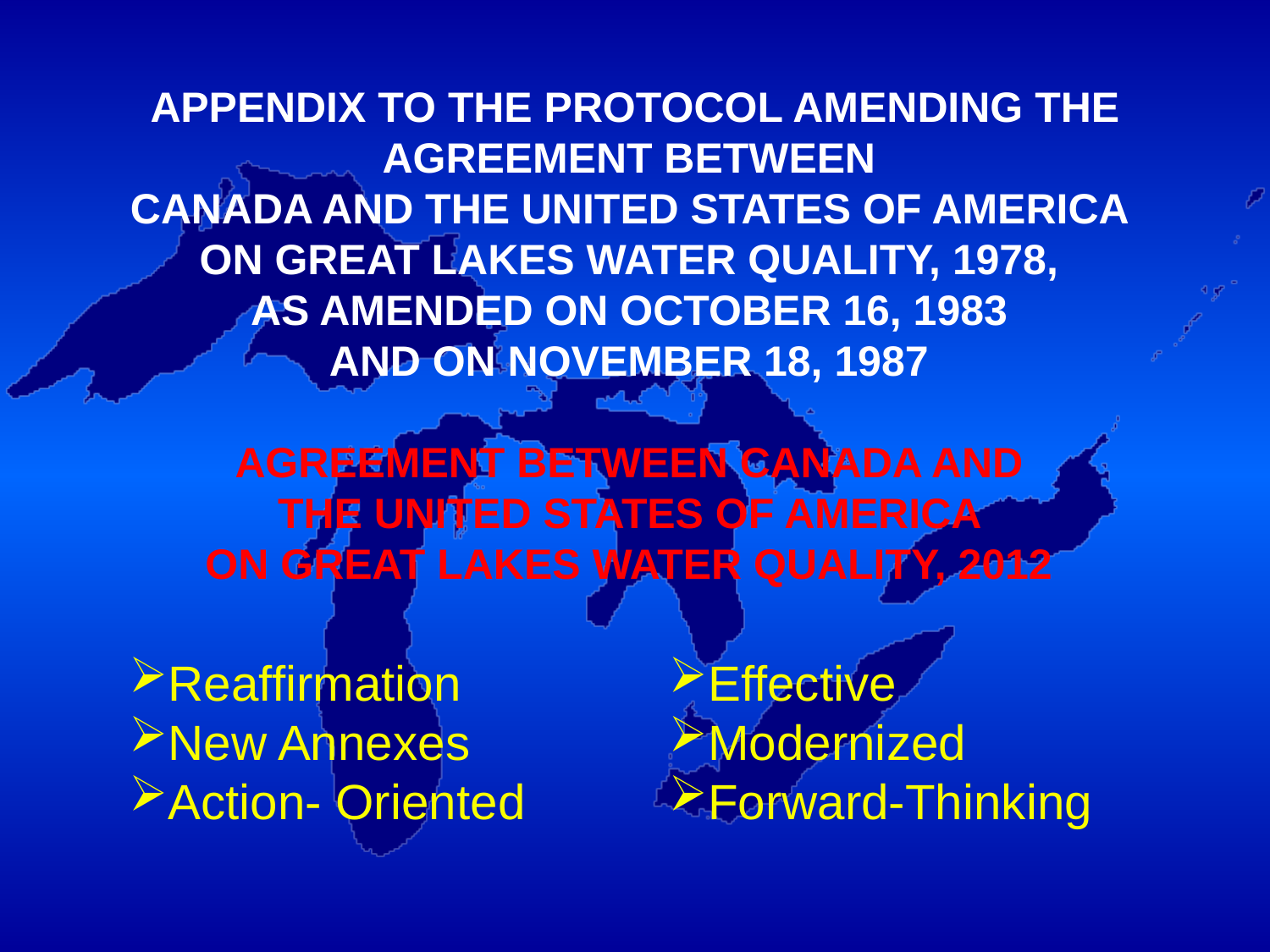

APPENDIX TO THE PROTOCOL AMENDING THE AGREEMENT BETWEEN
CANADA AND THE UNITED STATES OF AMERICA
ON GREAT LAKES WATER QUALITY, 1978,
AS AMENDED ON OCTOBER 16, 1983
AND ON NOVEMBER 18, 1987

AGREEMENT BETWEEN CANADA AND
THE UNITED STATES OF AMERICA
ON GREAT LAKES WATER QUALITY, 2012
Reaffirmation
New Annexes
Action- Oriented
Effective
Modernized
Forward-Thinking